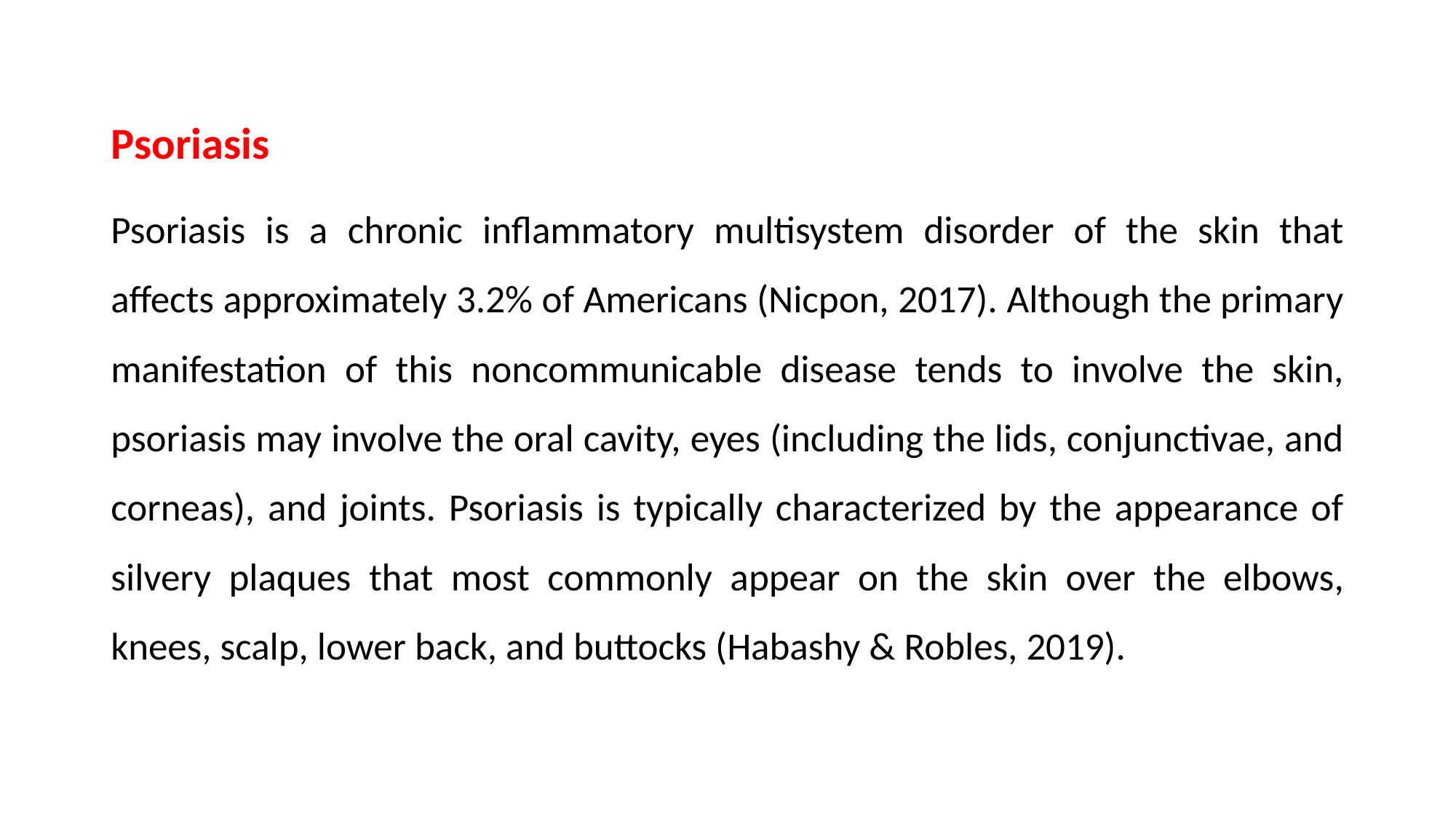

Psoriasis
Psoriasis is a chronic inflammatory multisystem disorder of the skin that affects approximately 3.2% of Americans (Nicpon, 2017). Although the primary manifestation of this noncommunicable disease tends to involve the skin, psoriasis may involve the oral cavity, eyes (including the lids, conjunctivae, and corneas), and joints. Psoriasis is typically characterized by the appearance of silvery plaques that most commonly appear on the skin over the elbows, knees, scalp, lower back, and buttocks (Habashy & Robles, 2019).